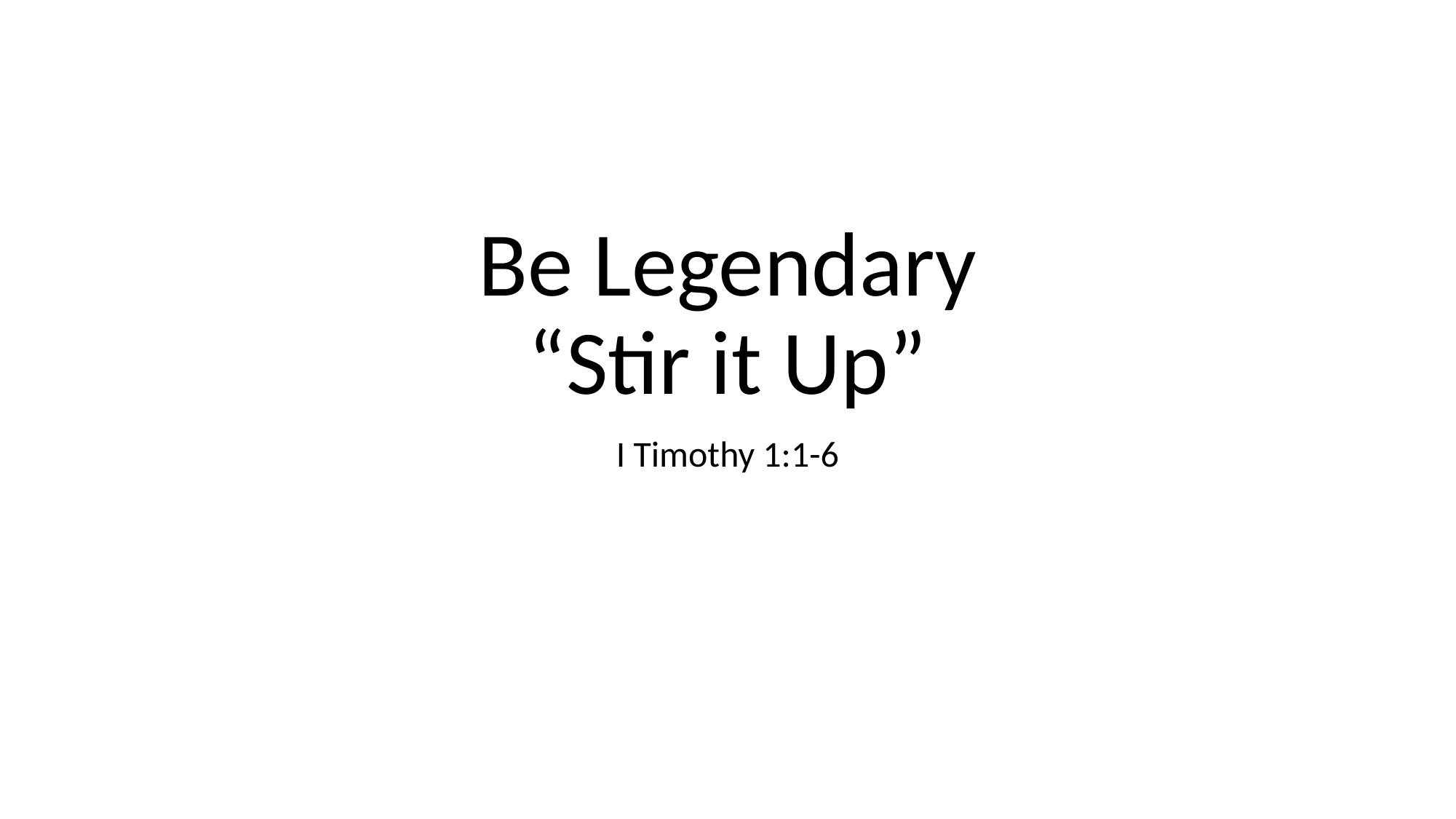

# Be Legendary “Stir it Up”
I Timothy 1:1-6